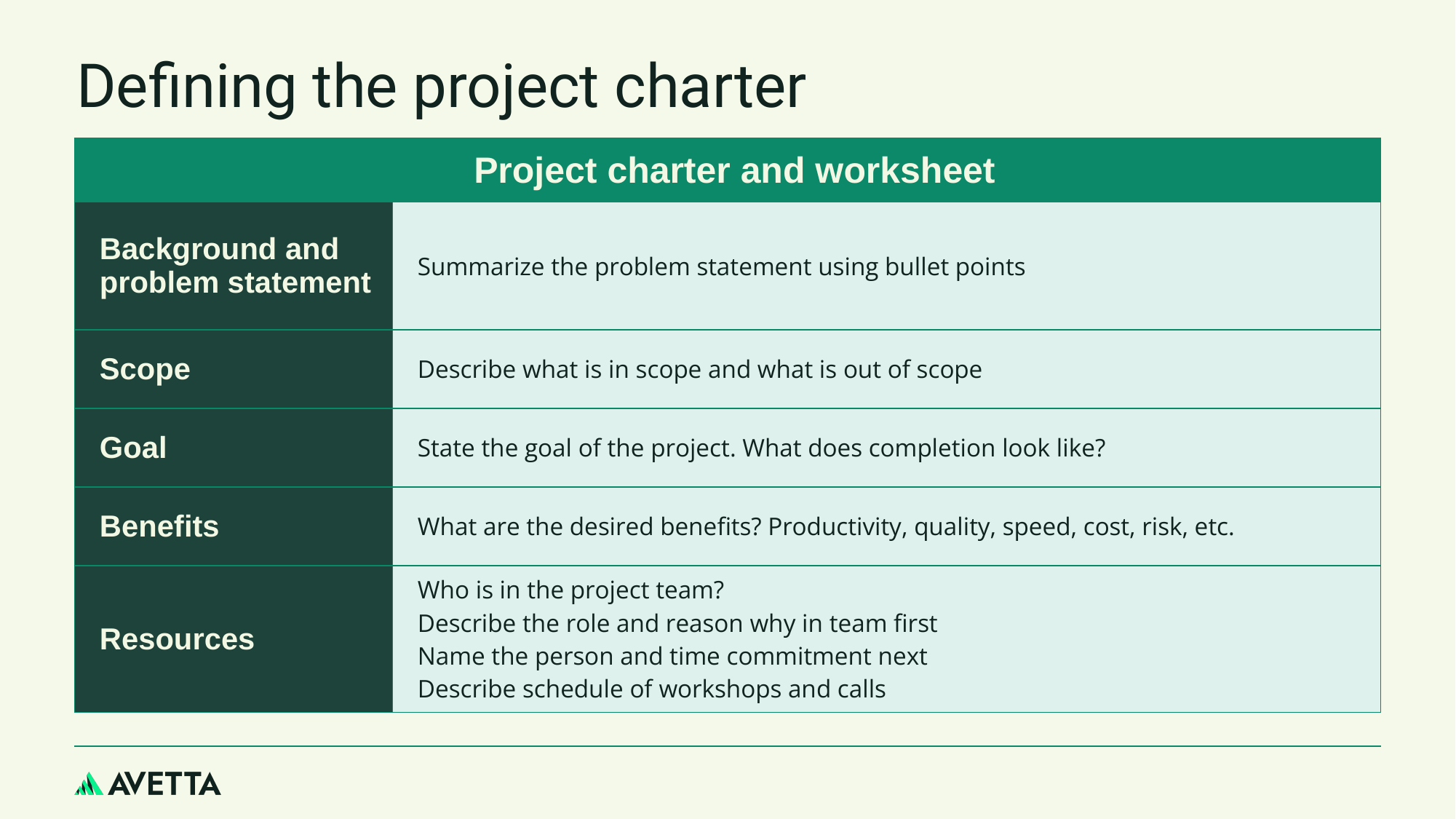

# Defining the project charter
| Project charter and worksheet |  |
| --- | --- |
| Background and problem statement | Summarize the problem statement using bullet points |
| Scope | Describe what is in scope and what is out of scope |
| Goal | State the goal of the project. What does completion look like? |
| Benefits | What are the desired benefits? Productivity, quality, speed, cost, risk, etc. |
| Resources | Who is in the project team? Describe the role and reason why in team first Name the person and time commitment next Describe schedule of workshops and calls |